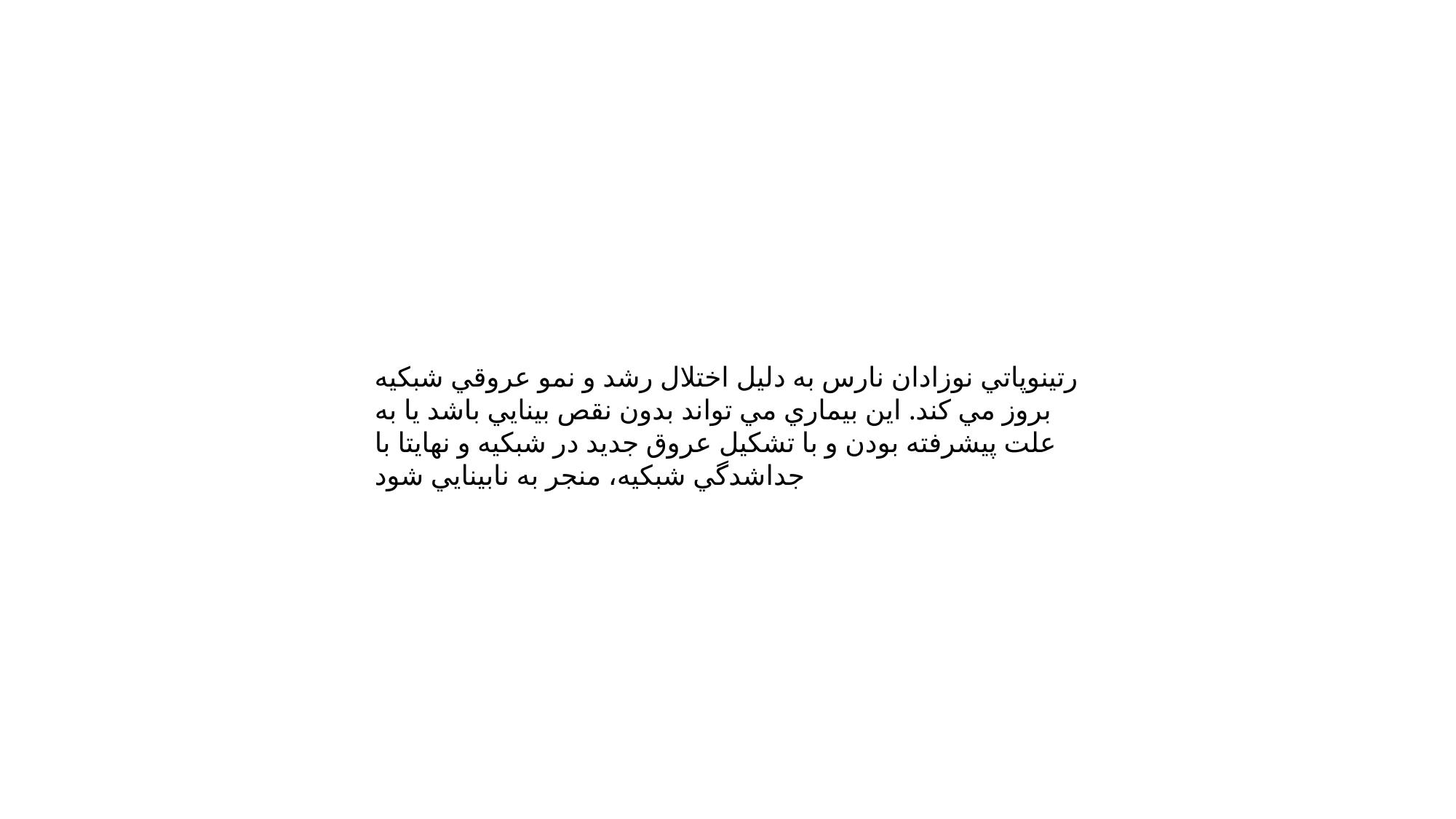

رتينوپاتي نوزادان نارس به دليل اختلال رشد و نمو عروقي شبكيه بروز مي كند. اين بيماري مي تواند بدون نقص بينايي باشد يا به علت پيشرفته بودن و با تشكيل عروق جديد در شبكيه و نهايتا با جداشدگي شبكيه، منجر به نابينايي شود